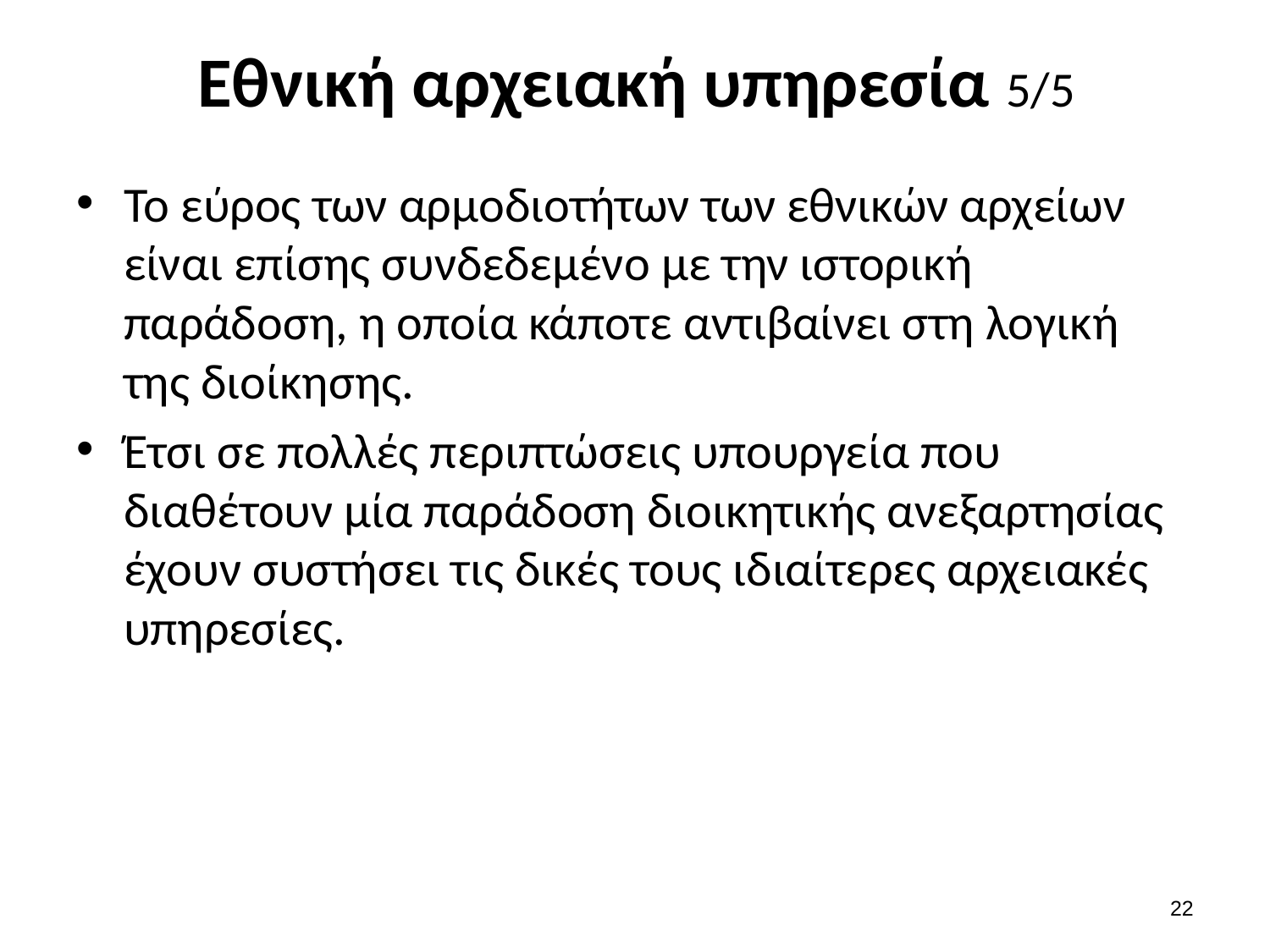

# Εθνική αρχειακή υπηρεσία 5/5
Το εύρος των αρμοδιοτήτων των εθνικών αρχείων είναι επίσης συνδεδεμένο με την ιστορική παράδοση, η οποία κάποτε αντιβαίνει στη λογική της διοίκησης.
Έτσι σε πολλές περιπτώσεις υπουργεία που διαθέτουν μία παράδοση διοικητικής ανεξαρτησίας έχουν συστήσει τις δικές τους ιδιαίτερες αρχειακές υπηρεσίες.
22